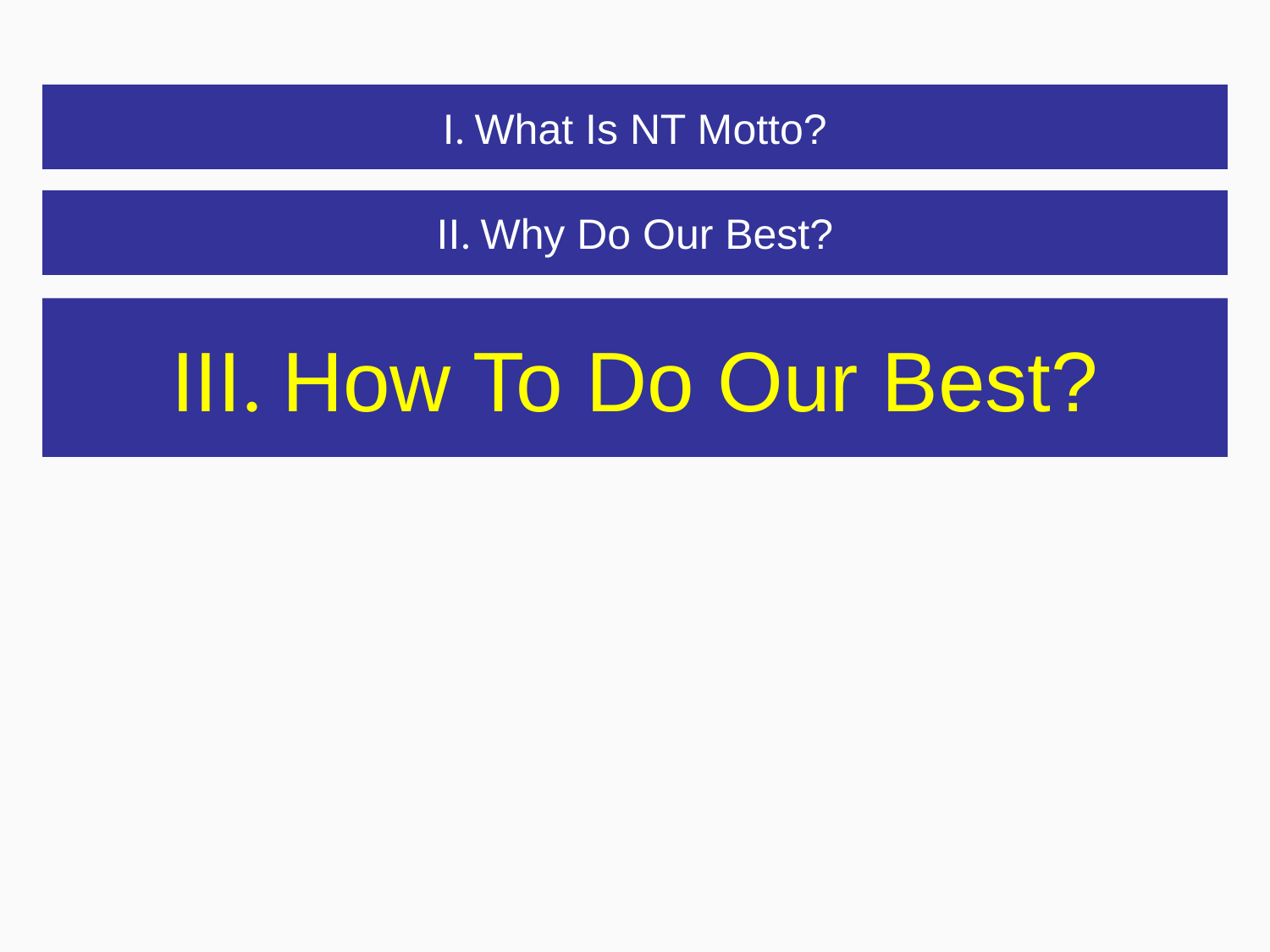

# I. What Is NT Motto?
II. Why Do Our Best?
III. How To Do Our Best?